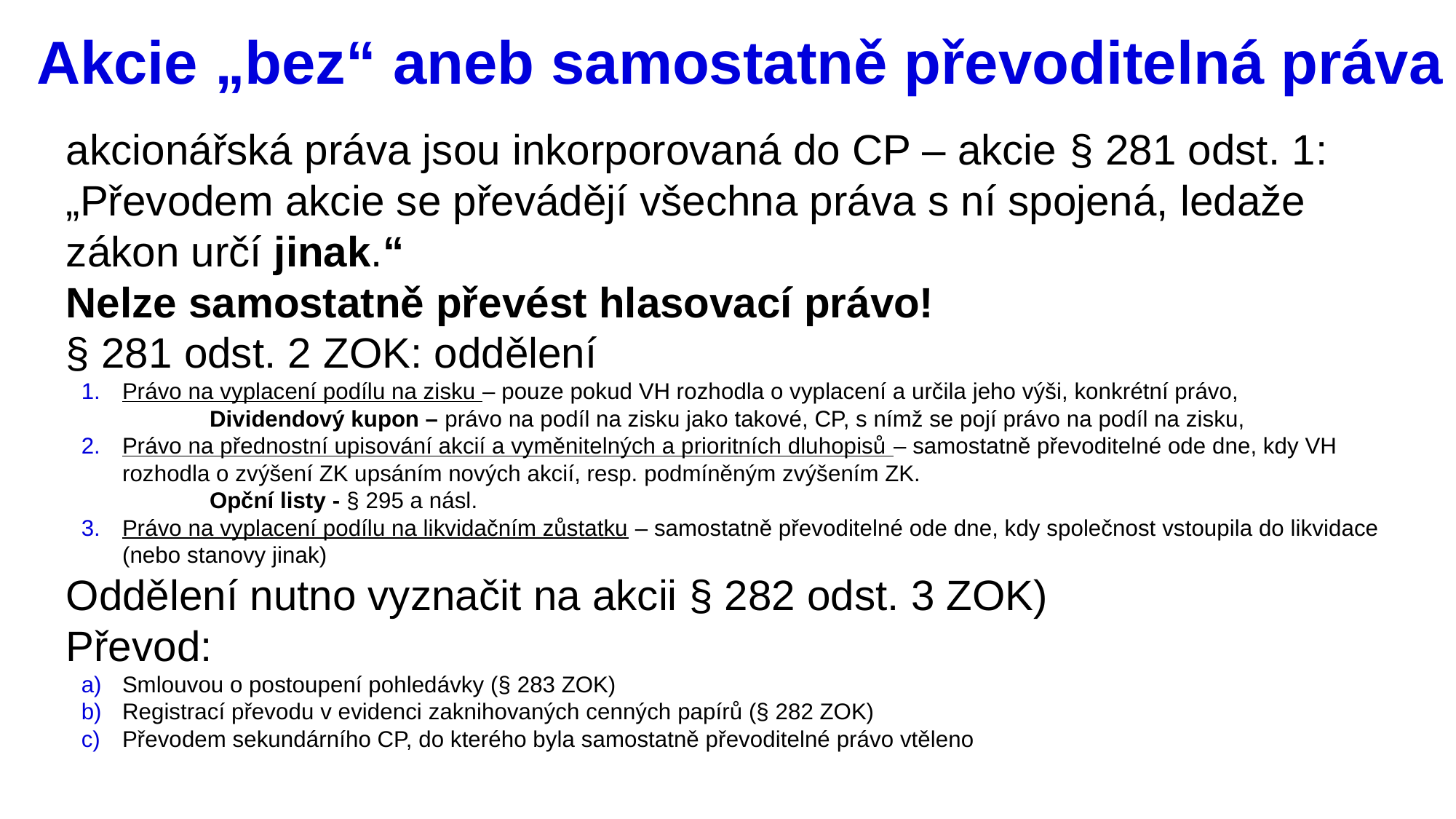

# Akcie „bez“ aneb samostatně převoditelná práva
akcionářská práva jsou inkorporovaná do CP – akcie § 281 odst. 1: „Převodem akcie se převádějí všechna práva s ní spojená, ledaže zákon určí jinak.“
Nelze samostatně převést hlasovací právo!
§ 281 odst. 2 ZOK: oddělení
Právo na vyplacení podílu na zisku – pouze pokud VH rozhodla o vyplacení a určila jeho výši, konkrétní právo,
	   Dividendový kupon – právo na podíl na zisku jako takové, CP, s nímž se pojí právo na podíl na zisku,
Právo na přednostní upisování akcií a vyměnitelných a prioritních dluhopisů – samostatně převoditelné ode dne, kdy VH rozhodla o zvýšení ZK upsáním nových akcií, resp. podmíněným zvýšením ZK.
	   Opční listy - § 295 a násl.
Právo na vyplacení podílu na likvidačním zůstatku – samostatně převoditelné ode dne, kdy společnost vstoupila do likvidace (nebo stanovy jinak)
Oddělení nutno vyznačit na akcii § 282 odst. 3 ZOK)
Převod:
Smlouvou o postoupení pohledávky (§ 283 ZOK)
Registrací převodu v evidenci zaknihovaných cenných papírů (§ 282 ZOK)
Převodem sekundárního CP, do kterého byla samostatně převoditelné právo vtěleno